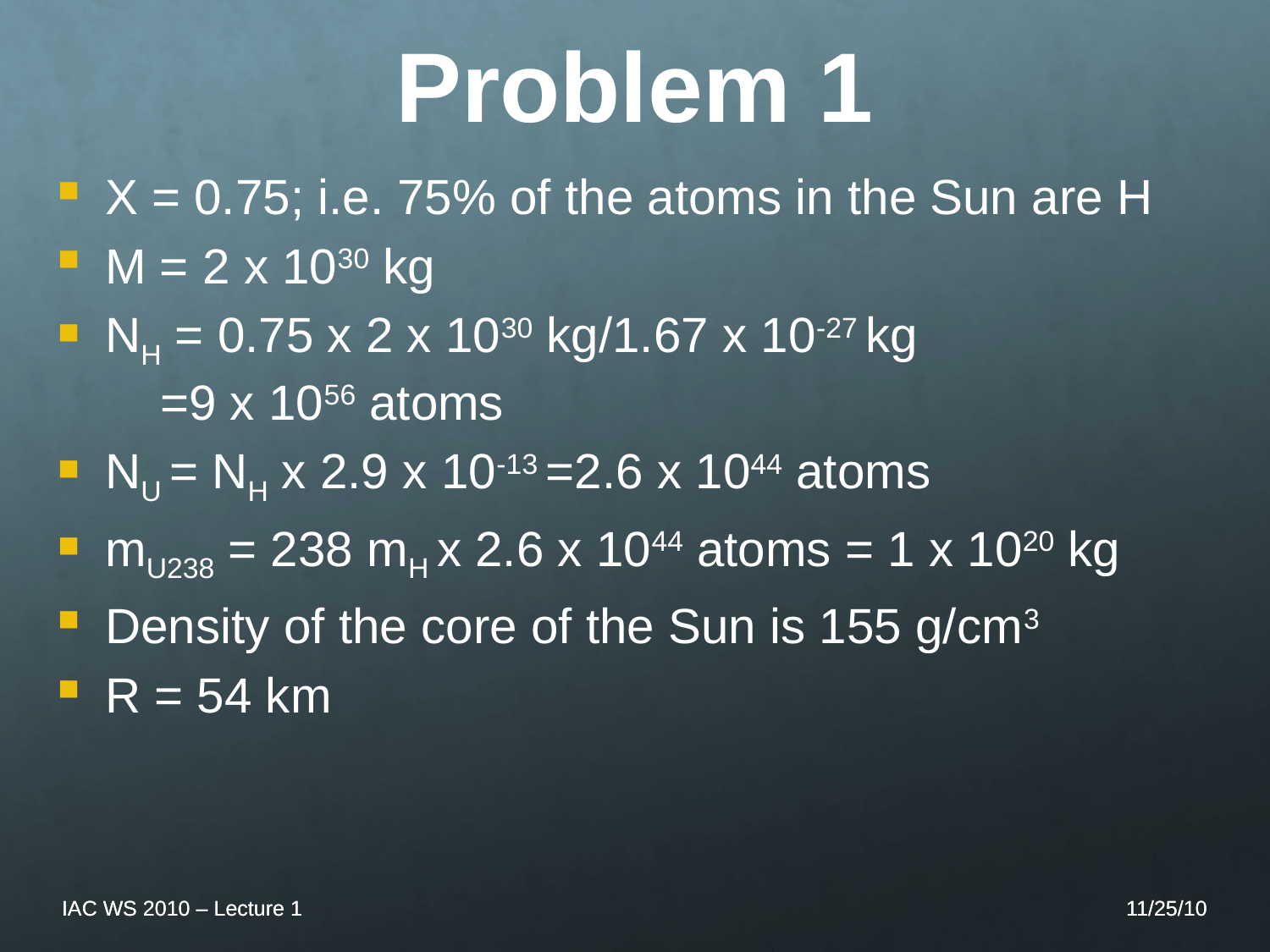

Problem 1
X = 0.75; i.e. 75% of the atoms in the Sun are H
M = 2 x 1030 kg
NH = 0.75 x 2 x 1030 kg/1.67 x 10-27 kg
    =9 x 1056 atoms
NU = NH x 2.9 x 10-13 =2.6 x 1044 atoms
mU238 = 238 mH x 2.6 x 1044 atoms = 1 x 1020 kg
Density of the core of the Sun is 155 g/cm3
R = 54 km
IAC WS 2010 – Lecture 1
IAC WS 2010 – Lecture 1
11/25/10
11/25/10